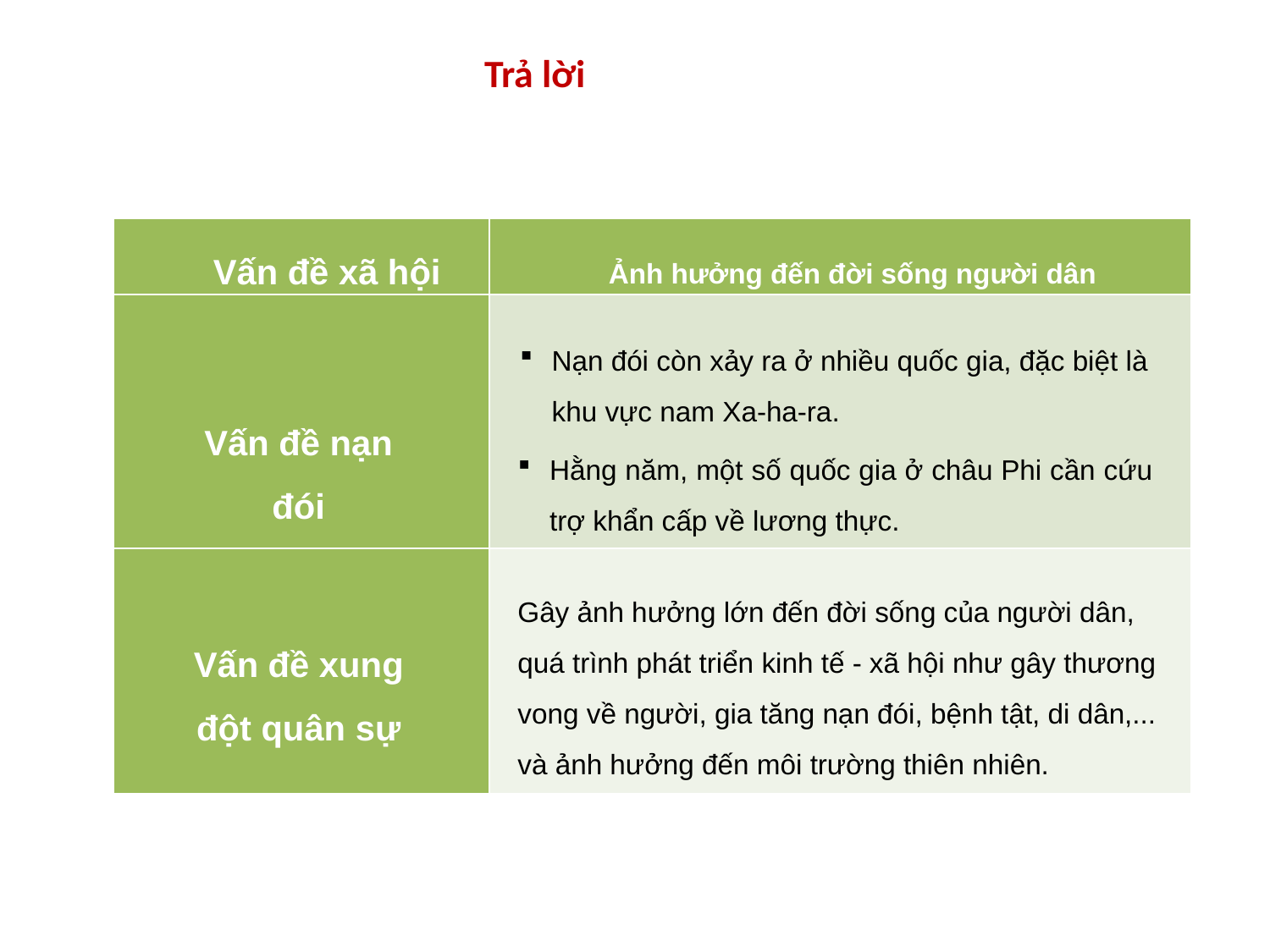

Trả lời
|  |  |
| --- | --- |
|  |  |
|  |  |
Vấn đề xã hội
Ảnh hưởng đến đời sống người dân

Nạn đói còn xảy ra ở nhiều quốc gia, đặc biệt là khu vực nam Xa-ha-ra.

Vấn đề nạn đói
Hằng năm, một số quốc gia ở châu Phi cần cứu trợ khẩn cấp về lương thực.

Gây ảnh hưởng lớn đến đời sống của người dân, quá trình phát triển kinh tế - xã hội như gây thương vong về người, gia tăng nạn đói, bệnh tật, di dân,... và ảnh hưởng đến môi trường thiên nhiên.

Vấn đề xung đột quân sự